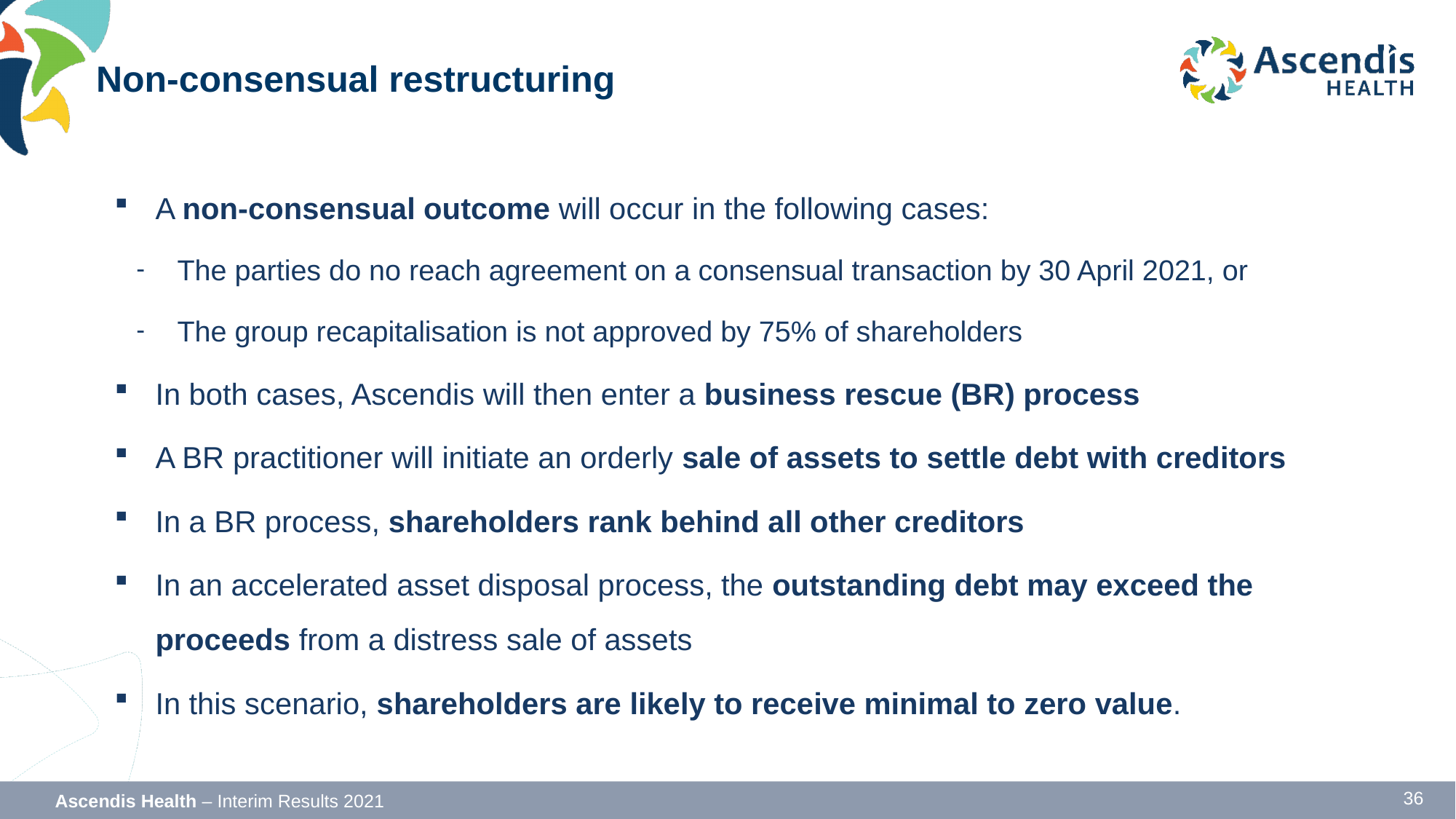

# Non-consensual restructuring
A non-consensual outcome will occur in the following cases:
The parties do no reach agreement on a consensual transaction by 30 April 2021, or
The group recapitalisation is not approved by 75% of shareholders
In both cases, Ascendis will then enter a business rescue (BR) process
A BR practitioner will initiate an orderly sale of assets to settle debt with creditors
In a BR process, shareholders rank behind all other creditors
In an accelerated asset disposal process, the outstanding debt may exceed the proceeds from a distress sale of assets
In this scenario, shareholders are likely to receive minimal to zero value.